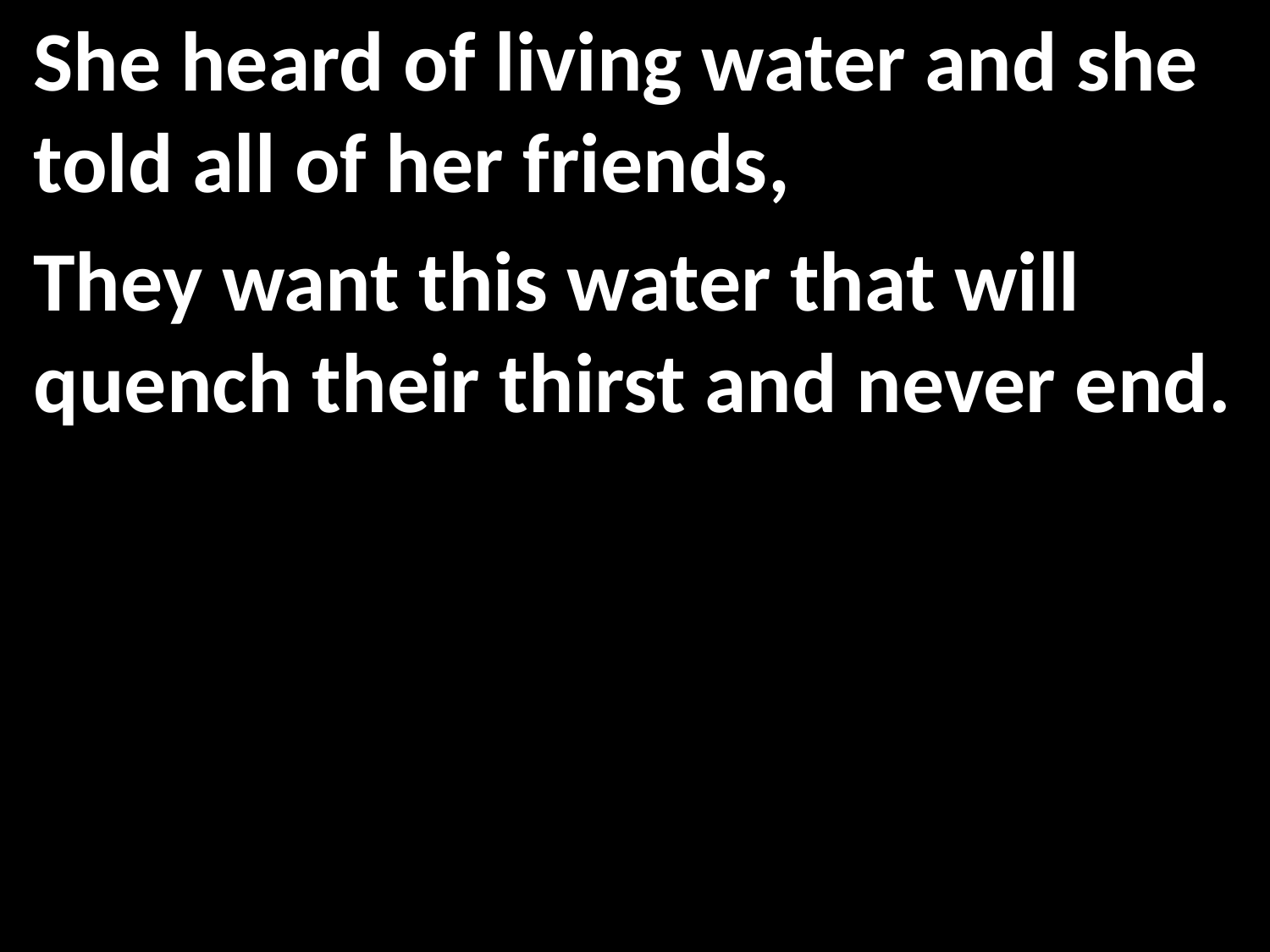

She heard of living water and she told all of her friends,
They want this water that will quench their thirst and never end.